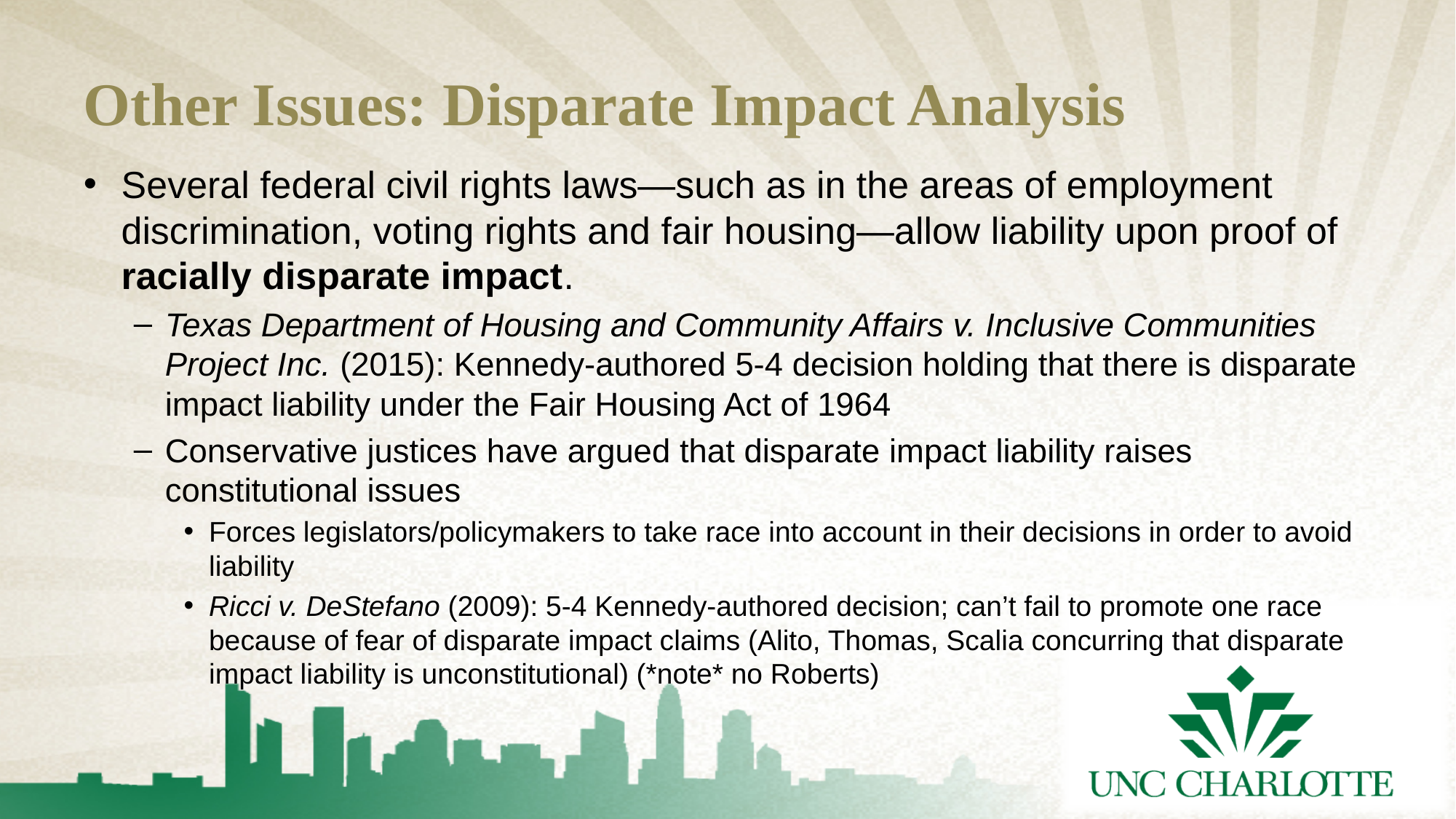

# Other Issues: Disparate Impact Analysis
Several federal civil rights laws—such as in the areas of employment discrimination, voting rights and fair housing—allow liability upon proof of racially disparate impact.
Texas Department of Housing and Community Affairs v. Inclusive Communities Project Inc. (2015): Kennedy-authored 5-4 decision holding that there is disparate impact liability under the Fair Housing Act of 1964
Conservative justices have argued that disparate impact liability raises constitutional issues
Forces legislators/policymakers to take race into account in their decisions in order to avoid liability
Ricci v. DeStefano (2009): 5-4 Kennedy-authored decision; can’t fail to promote one race because of fear of disparate impact claims (Alito, Thomas, Scalia concurring that disparate impact liability is unconstitutional) (*note* no Roberts)